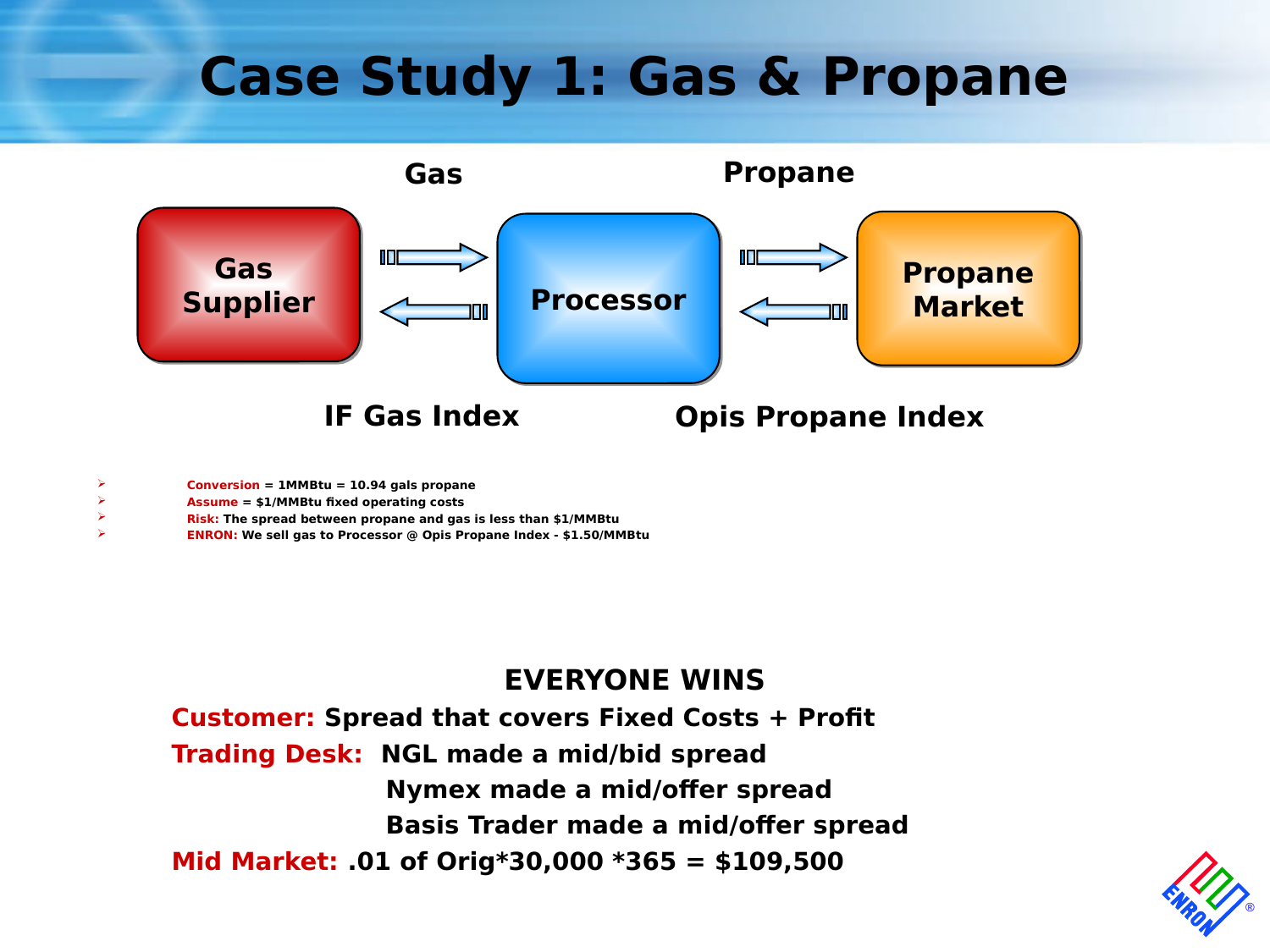

# Case Study 1: Gas & Propane
Propane
Gas
Gas
Supplier
Propane
Market
Processor

IF Gas Index
Opis Propane Index

Conversion = 1MMBtu = 10.94 gals propane
Assume = $1/MMBtu fixed operating costs
Risk: The spread between propane and gas is less than $1/MMBtu
ENRON: We sell gas to Processor @ Opis Propane Index - $1.50/MMBtu

EVERYONE WINS
Customer: Spread that covers Fixed Costs + Profit
Trading Desk:  NGL made a mid/bid spread
Nymex made a mid/offer spread
Basis Trader made a mid/offer spread
Mid Market: .01 of Orig*30,000 *365 = $109,500